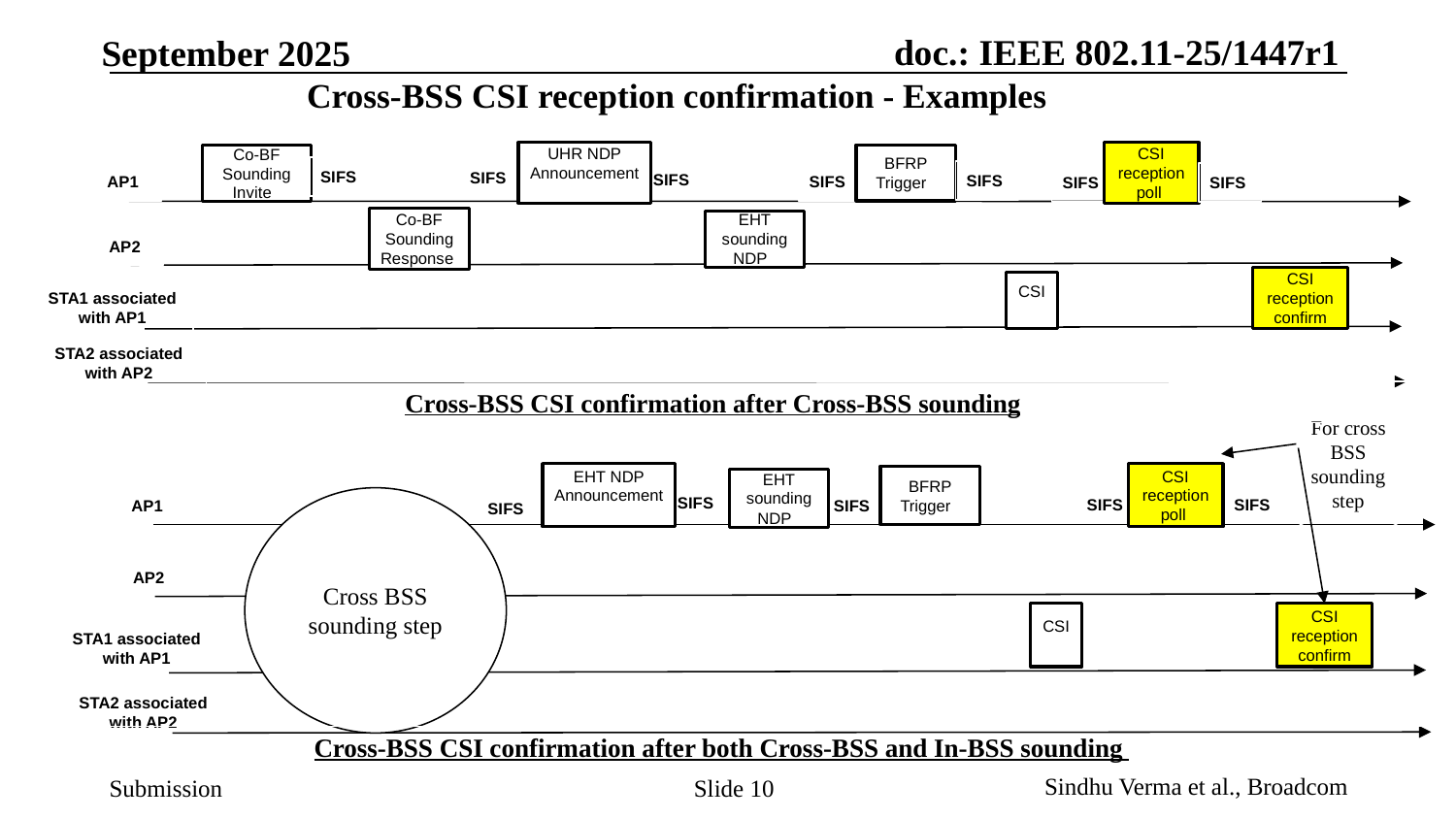

# Cross-BSS CSI reception confirmation - Examples
UHR NDP Announcement
CSI reception poll
BFRP Trigger
Co-BF Sounding Invite
SIFS
SIFS
SIFS
AP1
SIFS
AP2
STA1 associated with AP1
STA2 associated with AP2
SIFS
SIFS
SIFS
Co-BF Sounding Response
EHT sounding NDP
CSI reception confirm
CSI
Cross-BSS CSI confirmation after Cross-BSS sounding
For cross BSS sounding step
EHT NDP Announcement
CSI reception poll
BFRP Trigger
EHT sounding NDP
SIFS
AP1
SIFS
AP2
STA1 associated with AP1
STA2 associated with AP2
SIFS
SIFS
Cross BSS sounding step
SIFS
CSI reception confirm
CSI
Cross-BSS CSI confirmation after both Cross-BSS and In-BSS sounding
Slide 10